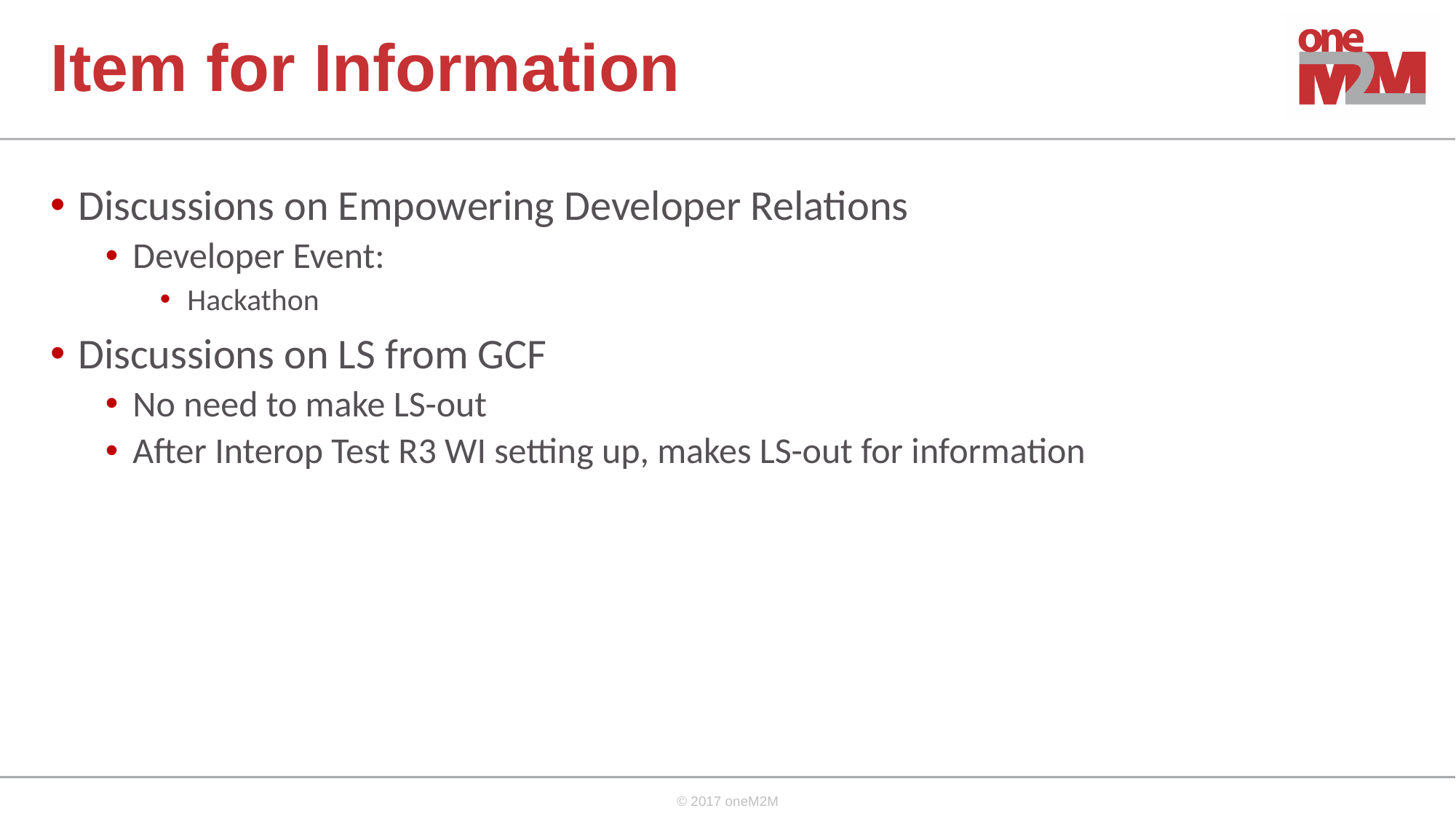

# Item for Information
Discussions on Empowering Developer Relations
Developer Event:
Hackathon
Discussions on LS from GCF
No need to make LS-out
After Interop Test R3 WI setting up, makes LS-out for information